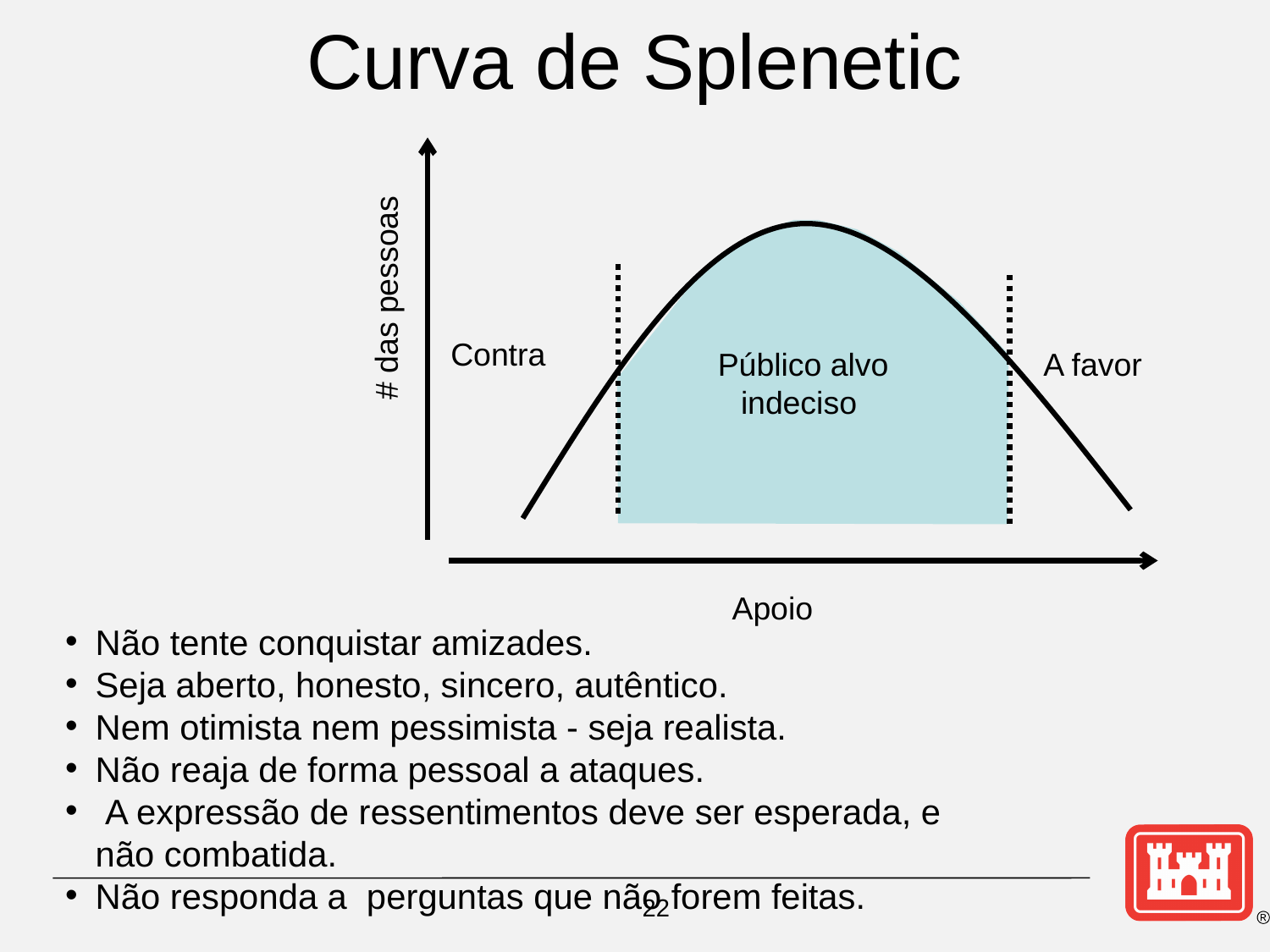

# Curva de Splenetic

# das pessoas
Contra
Público alvo indeciso
A favor
Apoio
Não tente conquistar amizades.
Seja aberto, honesto, sincero, autêntico.
Nem otimista nem pessimista - seja realista.
Não reaja de forma pessoal a ataques.
 A expressão de ressentimentos deve ser esperada, e não combatida.
Não responda a  perguntas que não forem feitas.
22